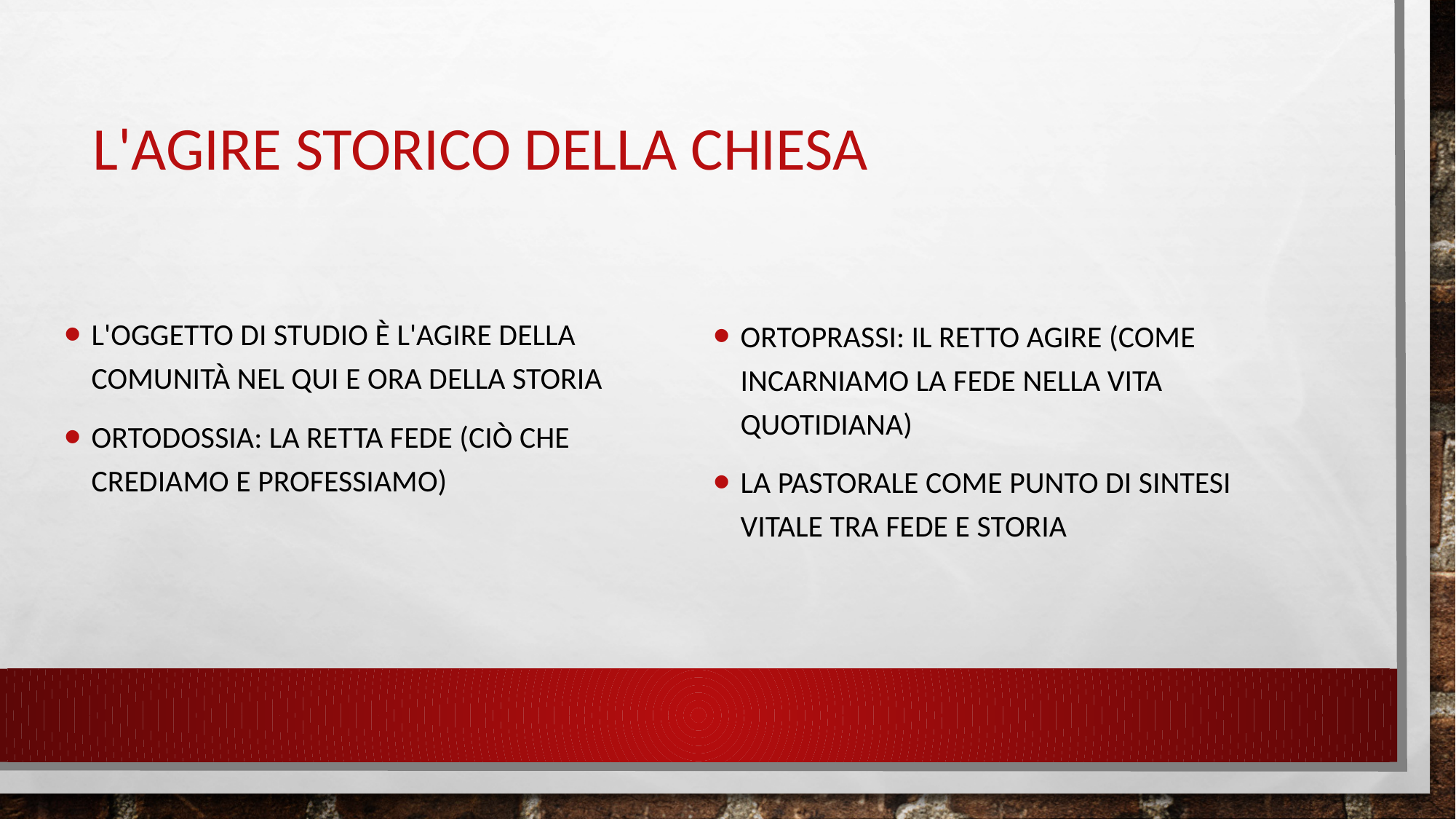

# L'Agire Storico della Chiesa
L'oggetto di studio è l'agire della comunità nel qui e ora della storia
Ortodossia: la retta fede (ciò che crediamo e professiamo)

Ortoprassi: il retto agire (come incarniamo la fede nella vita quotidiana)
La pastorale come punto di sintesi vitale tra fede e storia